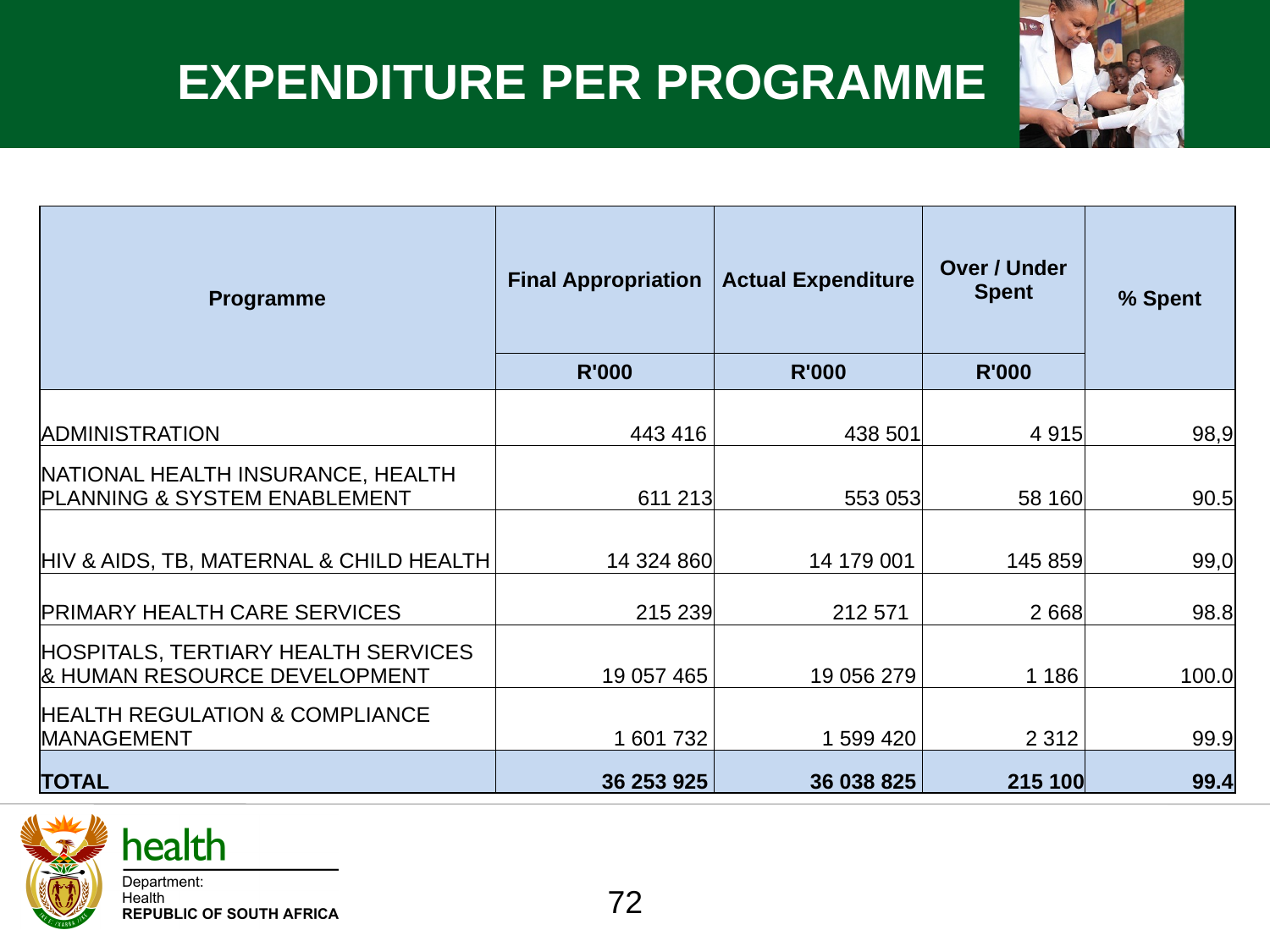

EXPENDITURE PER PROGRAMME
| Programme | Final Appropriation | Actual Expenditure | Over / Under Spent | % Spent |
| --- | --- | --- | --- | --- |
|  | R'000 | R'000 | R'000 |  |
| ADMINISTRATION | 443 416 | 438 501 | 4 915 | 98,9 |
| NATIONAL HEALTH INSURANCE, HEALTH PLANNING & SYSTEM ENABLEMENT | 611 213 | 553 053 | 58 160 | 90.5 |
| HIV & AIDS, TB, MATERNAL & CHILD HEALTH | 14 324 860 | 14 179 001 | 145 859 | 99,0 |
| PRIMARY HEALTH CARE SERVICES | 215 239 | 212 571 | 2 668 | 98.8 |
| HOSPITALS, TERTIARY HEALTH SERVICES & HUMAN RESOURCE DEVELOPMENT | 19 057 465 | 19 056 279 | 1 186 | 100.0 |
| HEALTH REGULATION & COMPLIANCE MANAGEMENT | 1 601 732 | 1 599 420 | 2 312 | 99.9 |
| TOTAL | 36 253 925 | 36 038 825 | 215 100 | 99.4 |
72